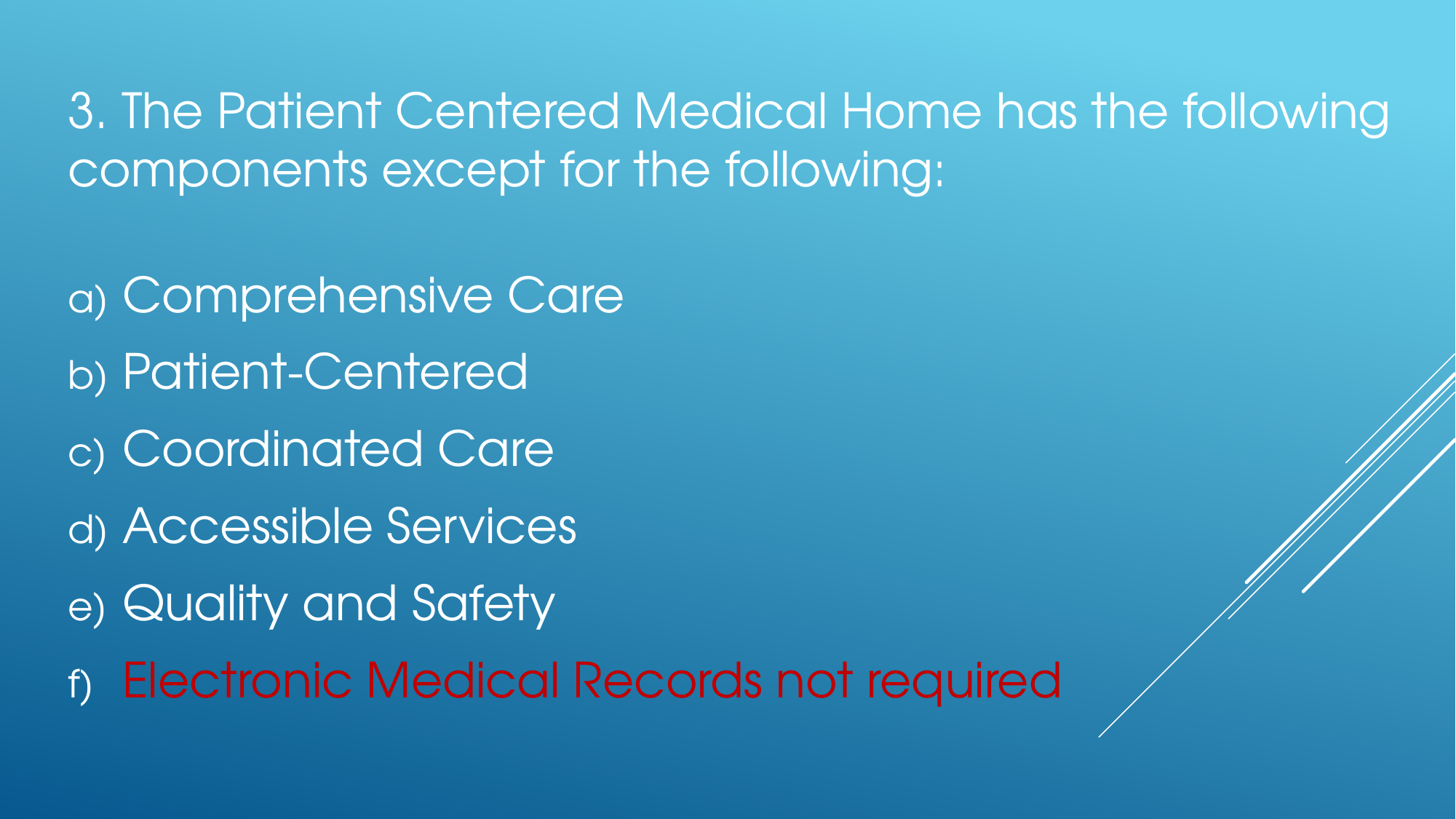

3. The Patient Centered Medical Home has the following components except for the following:

Comprehensive Care
Patient-Centered
Coordinated Care
Accessible Services
Quality and Safety
Electronic Medical Records not required